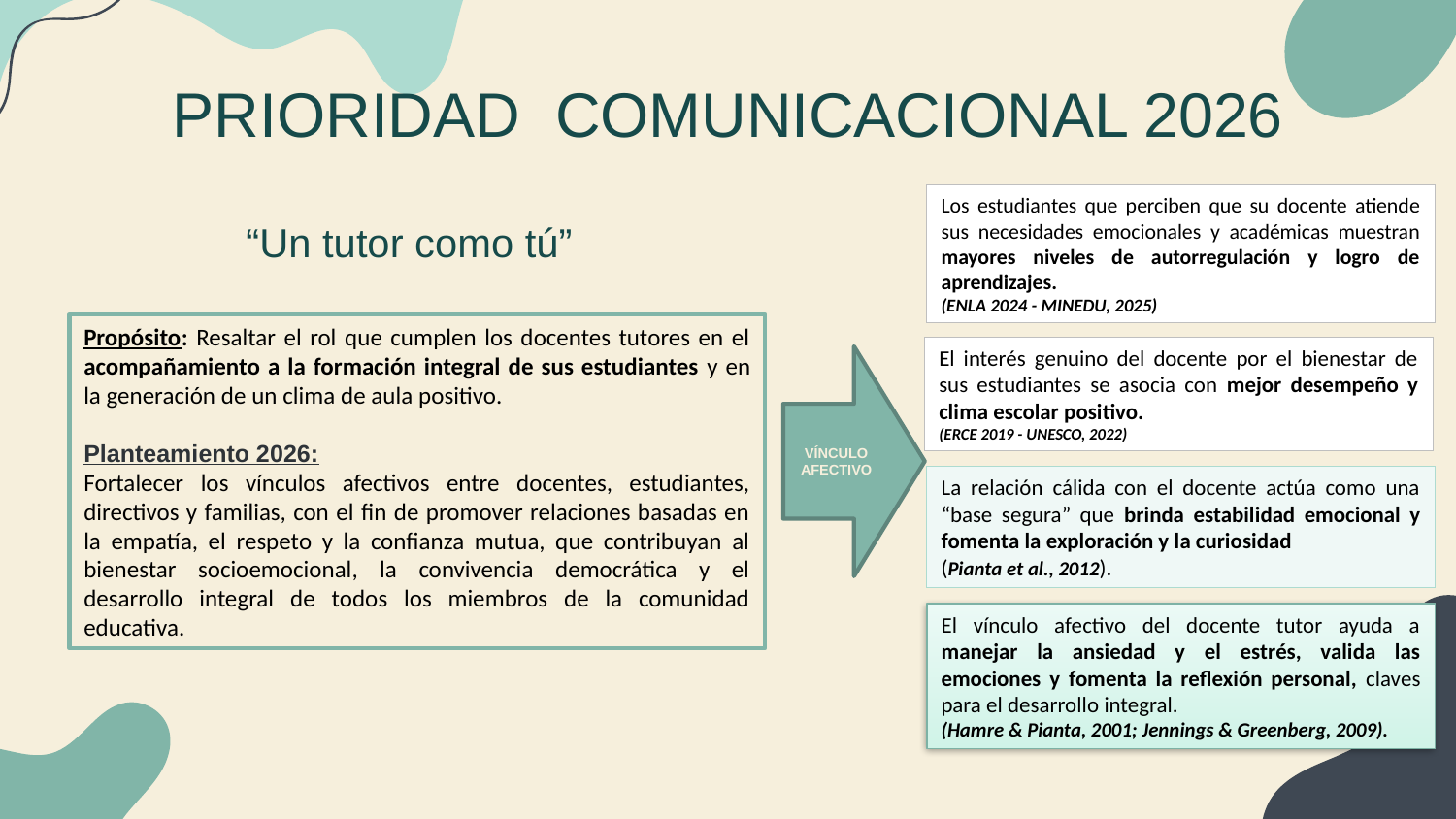

# PRIORIDAD  COMUNICACIONAL 2026
Los estudiantes que perciben que su docente atiende sus necesidades emocionales y académicas muestran mayores niveles de autorregulación y logro de aprendizajes.
(ENLA 2024 - MINEDU, 2025)
 “Un tutor como tú”
Propósito: Resaltar el rol que cumplen los docentes tutores en el acompañamiento a la formación integral de sus estudiantes y en la generación de un clima de aula positivo.
Planteamiento 2026:
Fortalecer los vínculos afectivos entre docentes, estudiantes, directivos y familias, con el fin de promover relaciones basadas en la empatía, el respeto y la confianza mutua, que contribuyan al bienestar socioemocional, la convivencia democrática y el desarrollo integral de todos los miembros de la comunidad educativa.
El interés genuino del docente por el bienestar de sus estudiantes se asocia con mejor desempeño y clima escolar positivo.
(ERCE 2019 - UNESCO, 2022)
VÍNCULO AFECTIVO
La relación cálida con el docente actúa como una “base segura” que brinda estabilidad emocional y fomenta la exploración y la curiosidad
(Pianta et al., 2012).
El vínculo afectivo del docente tutor ayuda a manejar la ansiedad y el estrés, valida las emociones y fomenta la reflexión personal, claves para el desarrollo integral.
(Hamre & Pianta, 2001; Jennings & Greenberg, 2009).